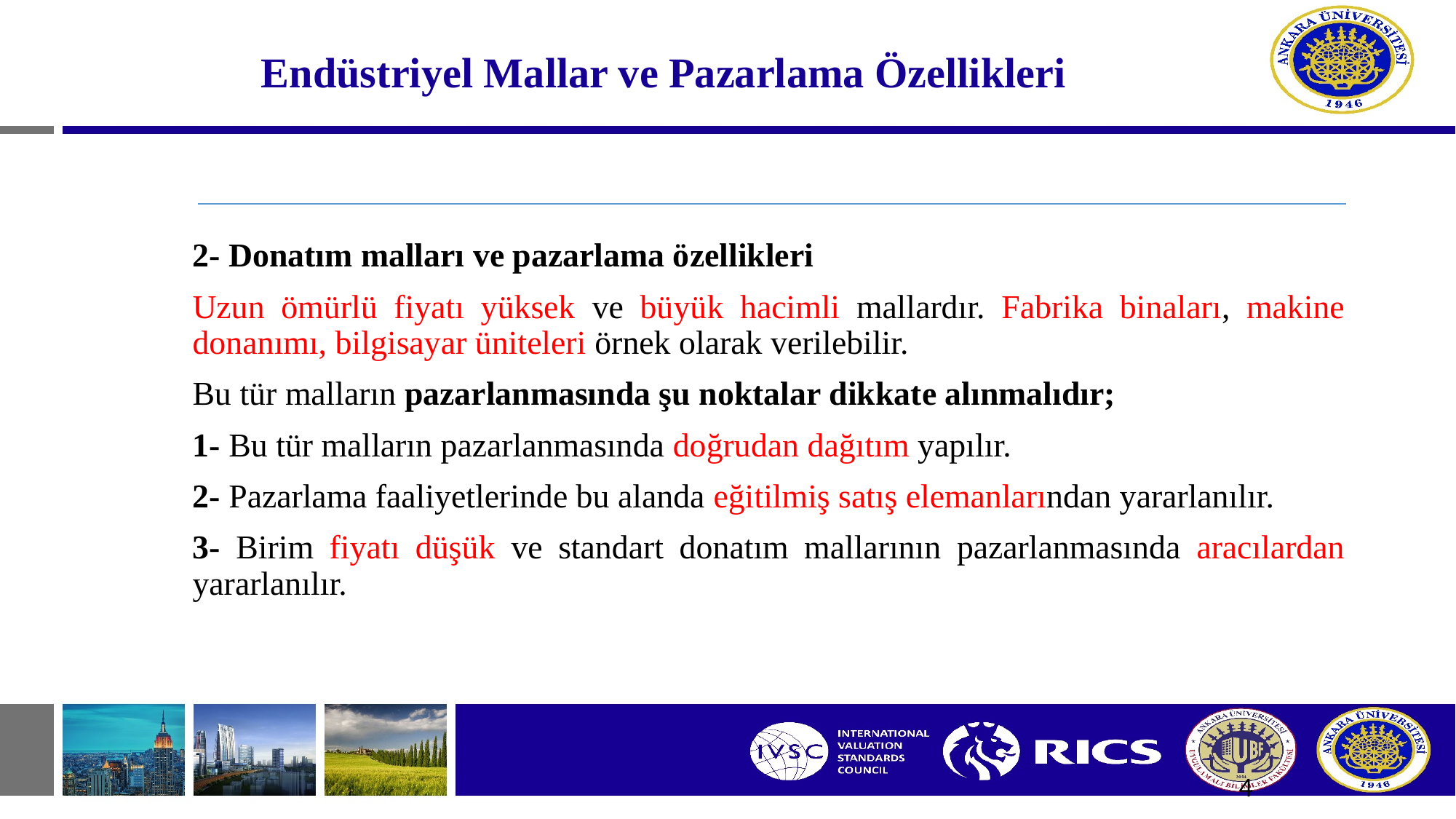

# Endüstriyel Mallar ve Pazarlama Özellikleri
2- Donatım malları ve pazarlama özellikleri
Uzun ömürlü fiyatı yüksek ve büyük hacimli mallardır. Fabrika binaları, makine donanımı, bilgisayar üniteleri örnek olarak verilebilir.
Bu tür malların pazarlanmasında şu noktalar dikkate alınmalıdır;
1- Bu tür malların pazarlanmasında doğrudan dağıtım yapılır.
2- Pazarlama faaliyetlerinde bu alanda eğitilmiş satış elemanlarından yararlanılır.
3- Birim fiyatı düşük ve standart donatım mallarının pazarlanmasında aracılardan yararlanılır.
4